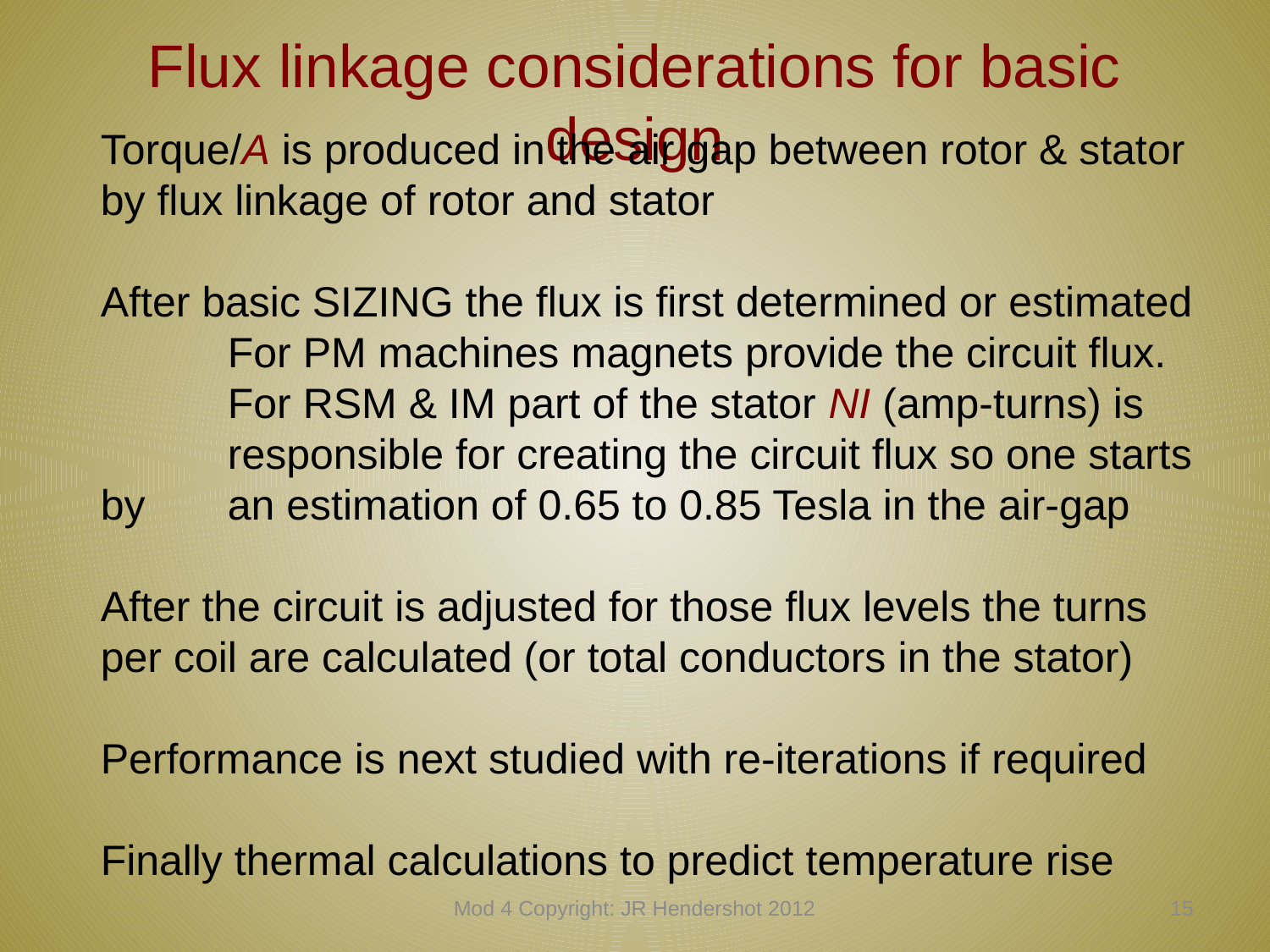

# Flux linkage considerations for basic design
Torque/A is produced in the air gap between rotor & stator
by flux linkage of rotor and stator

After basic SIZING the flux is first determined or estimated
	For PM machines magnets provide the circuit flux.
	For RSM & IM part of the stator NI (amp-turns) is 	responsible for creating the circuit flux so one starts by 	an estimation of 0.65 to 0.85 Tesla in the air-gap

After the circuit is adjusted for those flux levels the turns per coil are calculated (or total conductors in the stator)

Performance is next studied with re-iterations if required

Finally thermal calculations to predict temperature rise
Mod 4 Copyright: JR Hendershot 2012
15